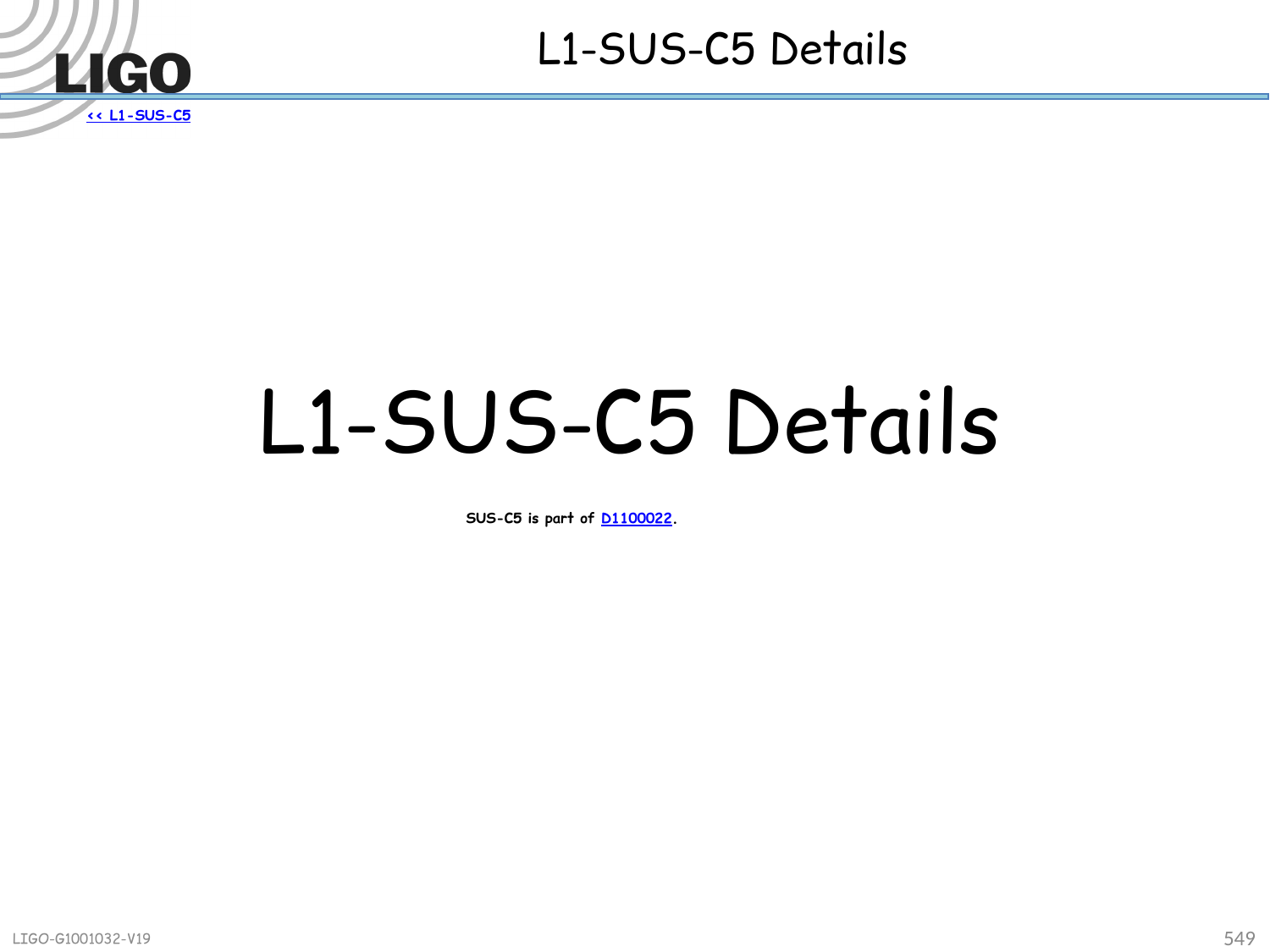

# L1-SUS-C5 Details
<< L1-SUS-C5
L1-SUS-C5 Details
SUS-C5 is part of D1100022.
549
LIGO-G1001032-V19